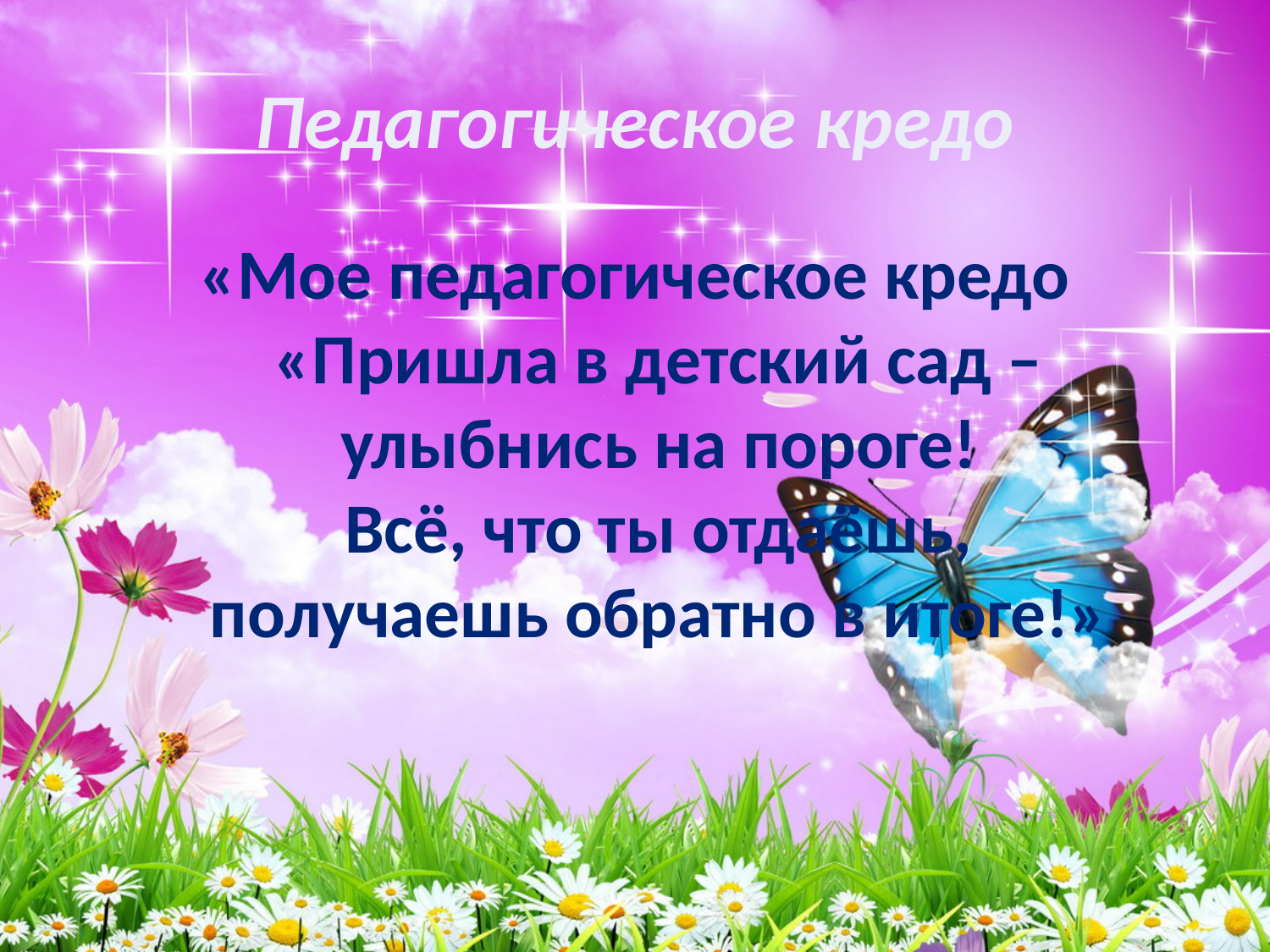

# Педагогическое кредо
«Мое педагогическое кредо
«Пришла в детский сад –
улыбнись на пороге!
Всё, что ты отдаёшь,
получаешь обратно в итоге!»